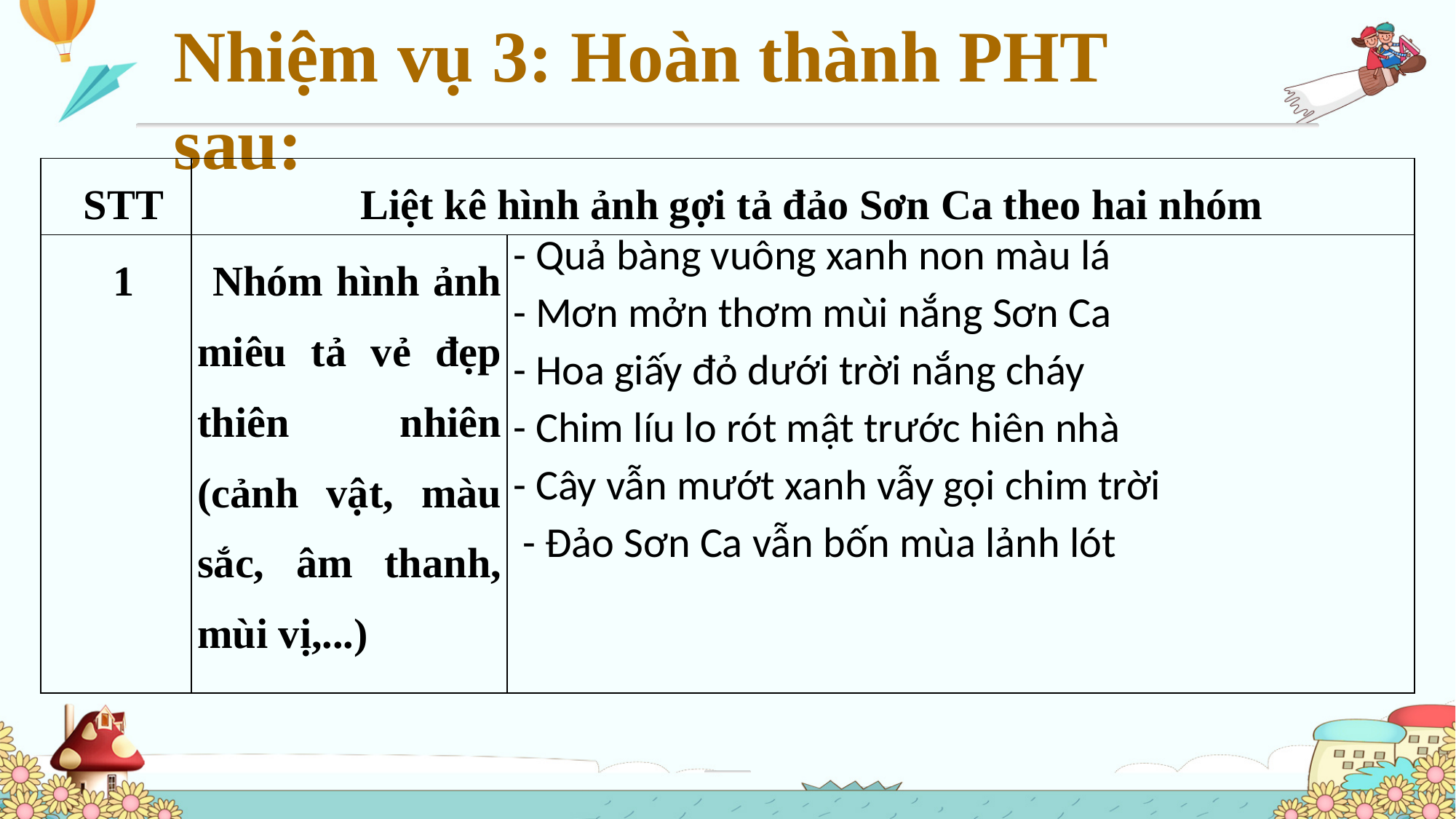

Nhiệm vụ 3: Hoàn thành PHT sau:
| STT | Liệt kê hình ảnh gợi tả đảo Sơn Ca theo hai nhóm |  |
| --- | --- | --- |
| 1 | Nhóm hình ảnh miêu tả vẻ đẹp thiên nhiên (cảnh vật, màu sắc, âm thanh, mùi vị,...) | - Quả bàng vuông xanh non màu lá - Mơn mởn thơm mùi nắng Sơn Ca - Hoa giấy đỏ dưới trời nắng cháy - Chim líu lo rót mật trước hiên nhà - Cây vẫn mướt xanh vẫy gọi chim trời - Đảo Sơn Ca vẫn bốn mùa lảnh lót |